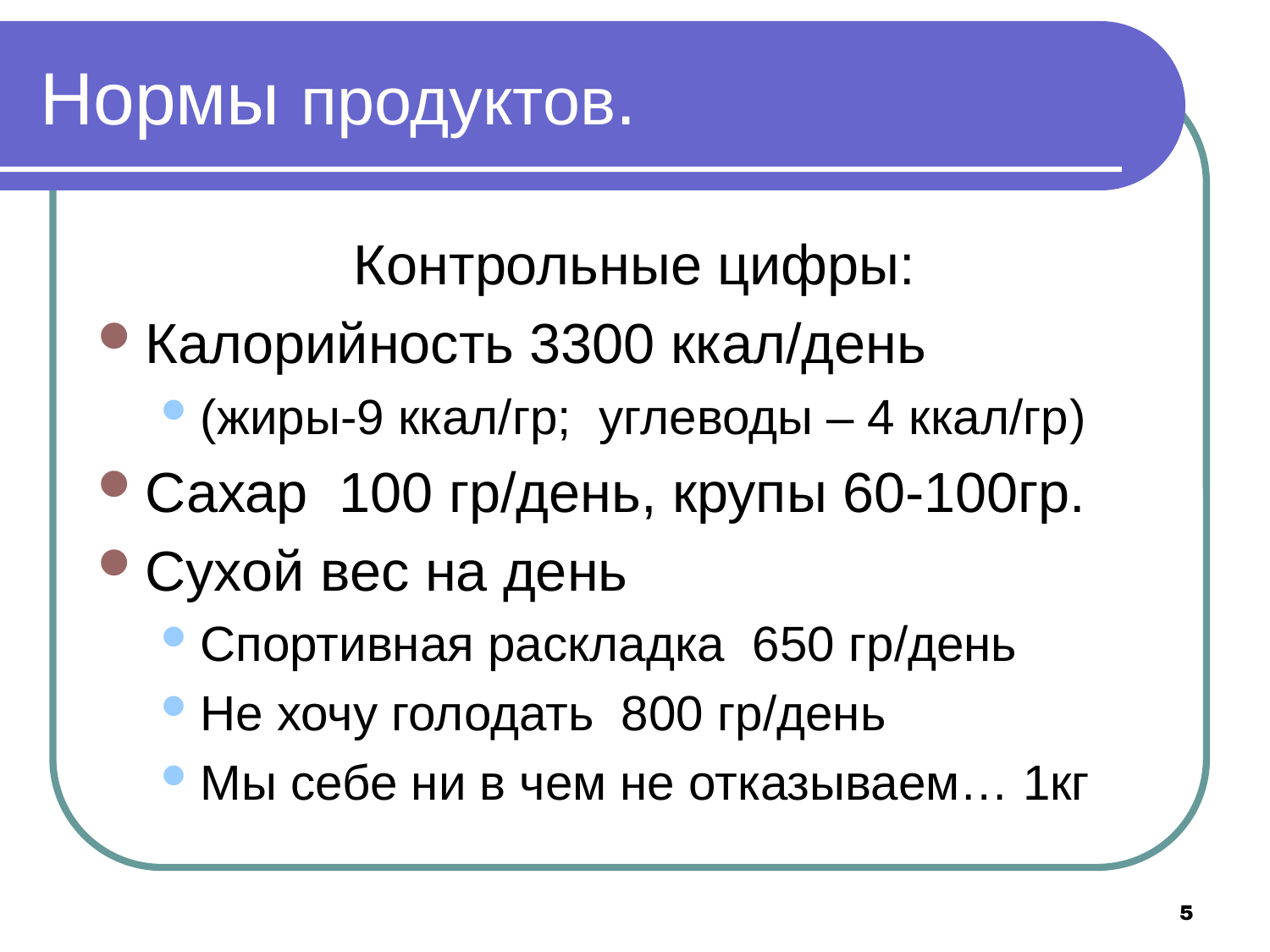

# Нормы продуктов.
Контрольные цифры:
Калорийность 3300 ккал/день
(жиры-9 ккал/гр;  углеводы – 4 ккал/гр)
Сахар  100 гр/день, крупы 60-100гр.
Сухой вес на день
Спортивная раскладка  650 гр/день
Не хочу голодать  800 гр/день
Мы себе ни в чем не отказываем… 1кг
5